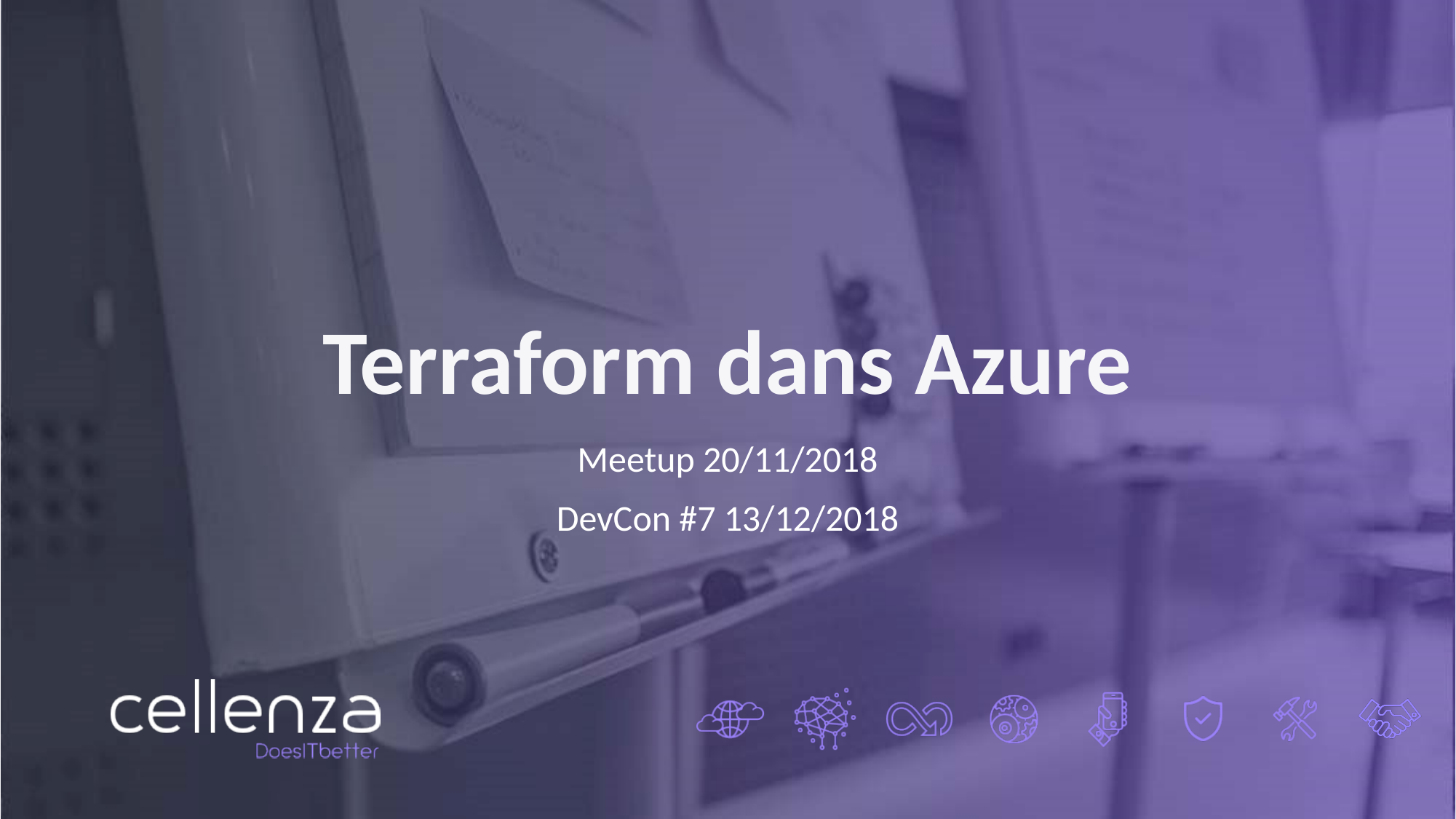

# Terraform dans Azure
Meetup 20/11/2018
DevCon #7 13/12/2018